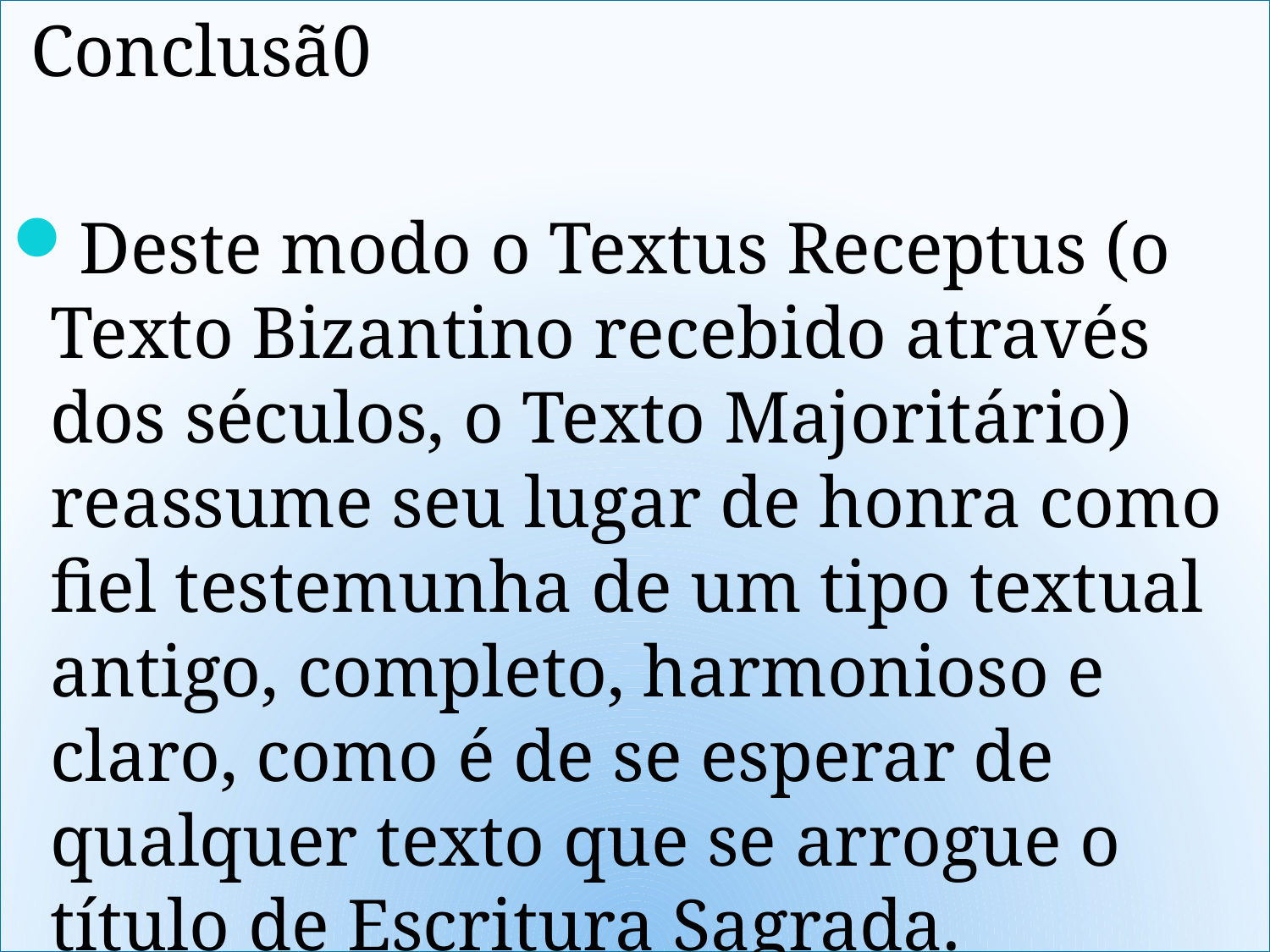

Conclusã0

Deste modo o Textus Receptus (o Texto Bizantino recebido através dos séculos, o Texto Majoritário) reassume seu lugar de honra como fiel testemunha de um tipo textual antigo, completo, harmonioso e claro, como é de se esperar de qualquer texto que se arrogue o título de Escritura Sagrada.